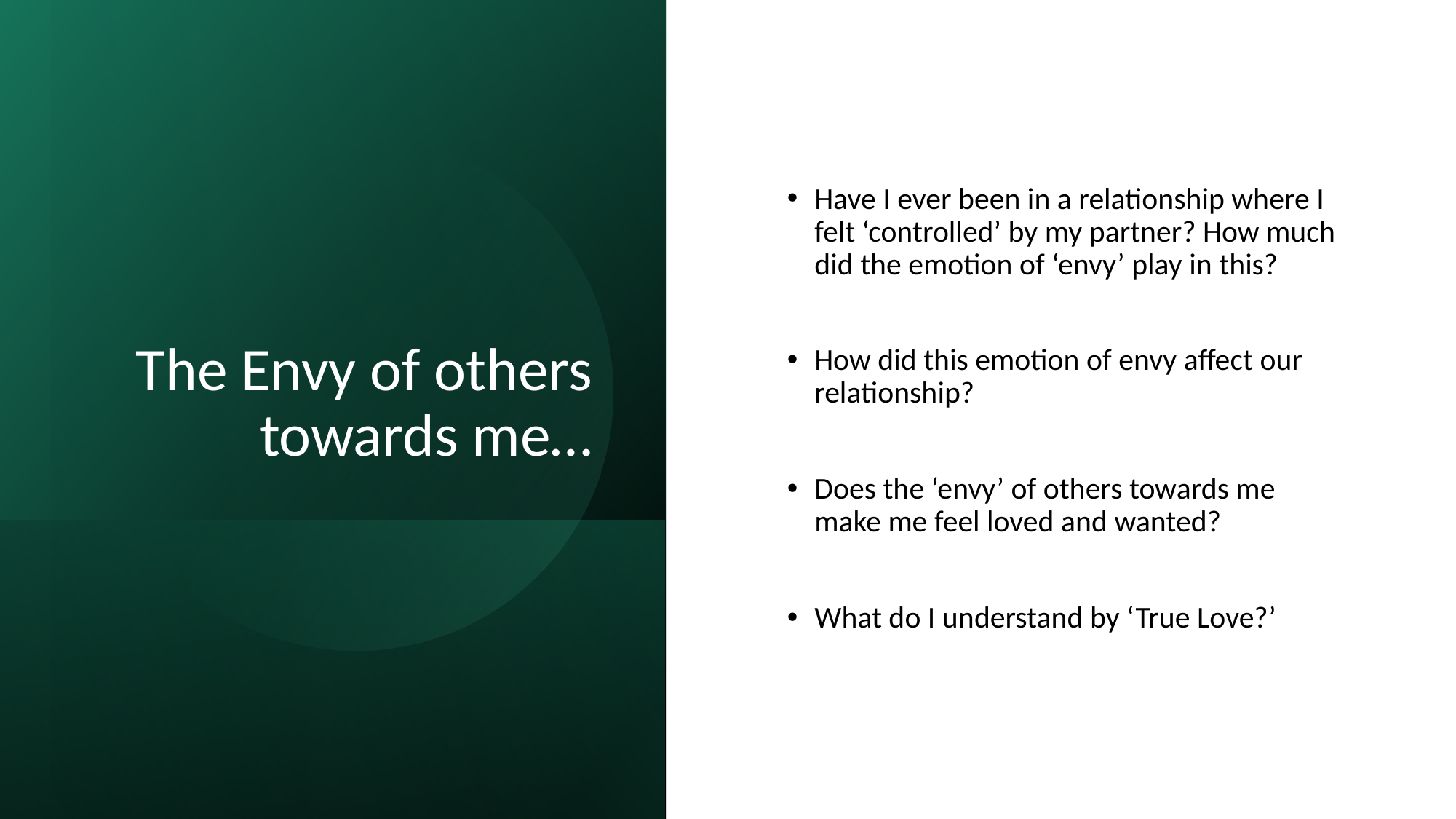

# The Envy of others towards me…

Have I ever been in a relationship where I felt ‘controlled’ by my partner? How much did the emotion of ‘envy’ play in this?

How did this emotion of envy affect our relationship?

Does the ‘envy’ of others towards me make me feel loved and wanted?

What do I understand by ‘True Love?’